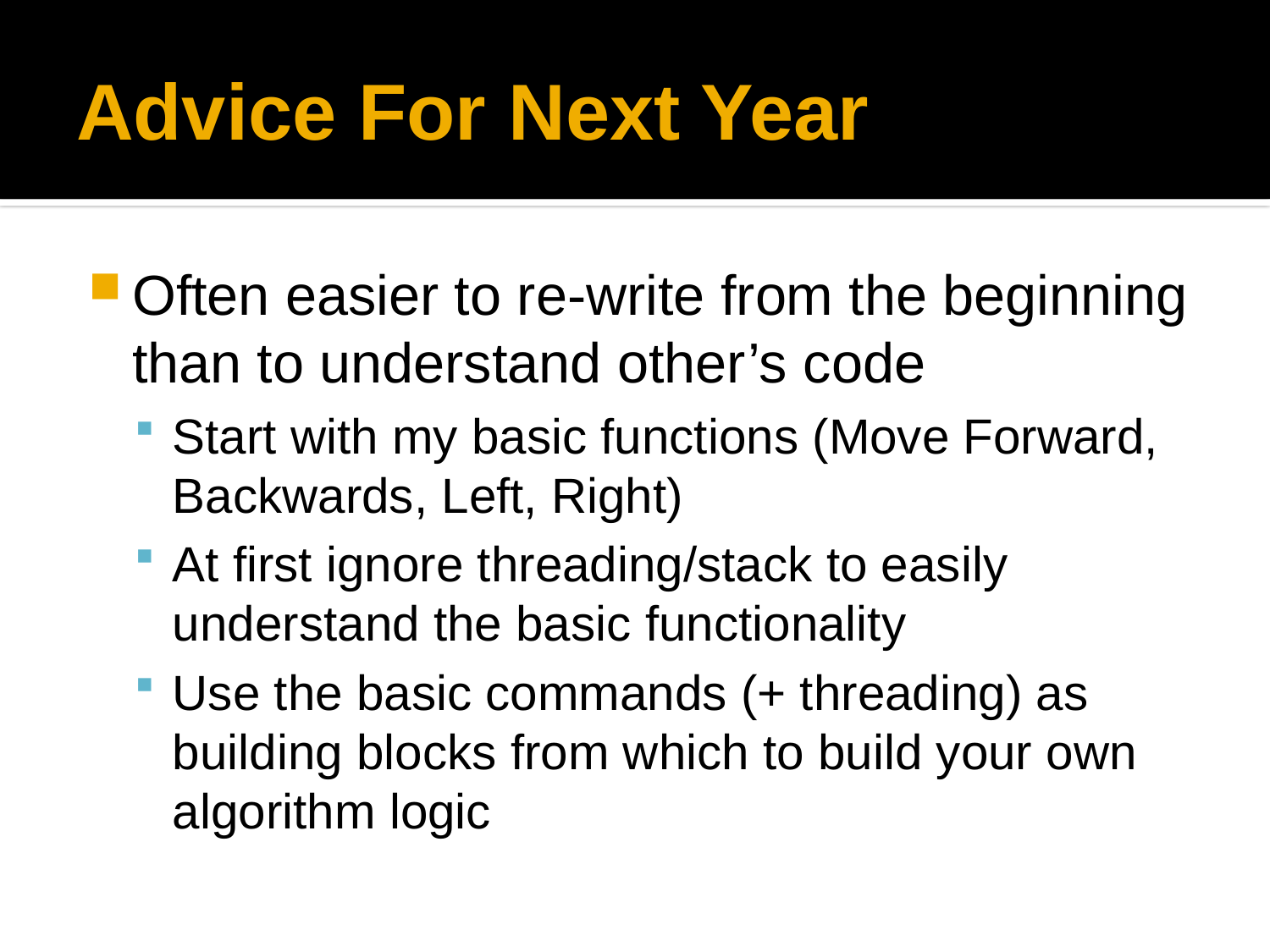

# Advice For Next Year
Often easier to re-write from the beginning than to understand other’s code
Start with my basic functions (Move Forward, Backwards, Left, Right)
At first ignore threading/stack to easily understand the basic functionality
Use the basic commands (+ threading) as building blocks from which to build your own algorithm logic